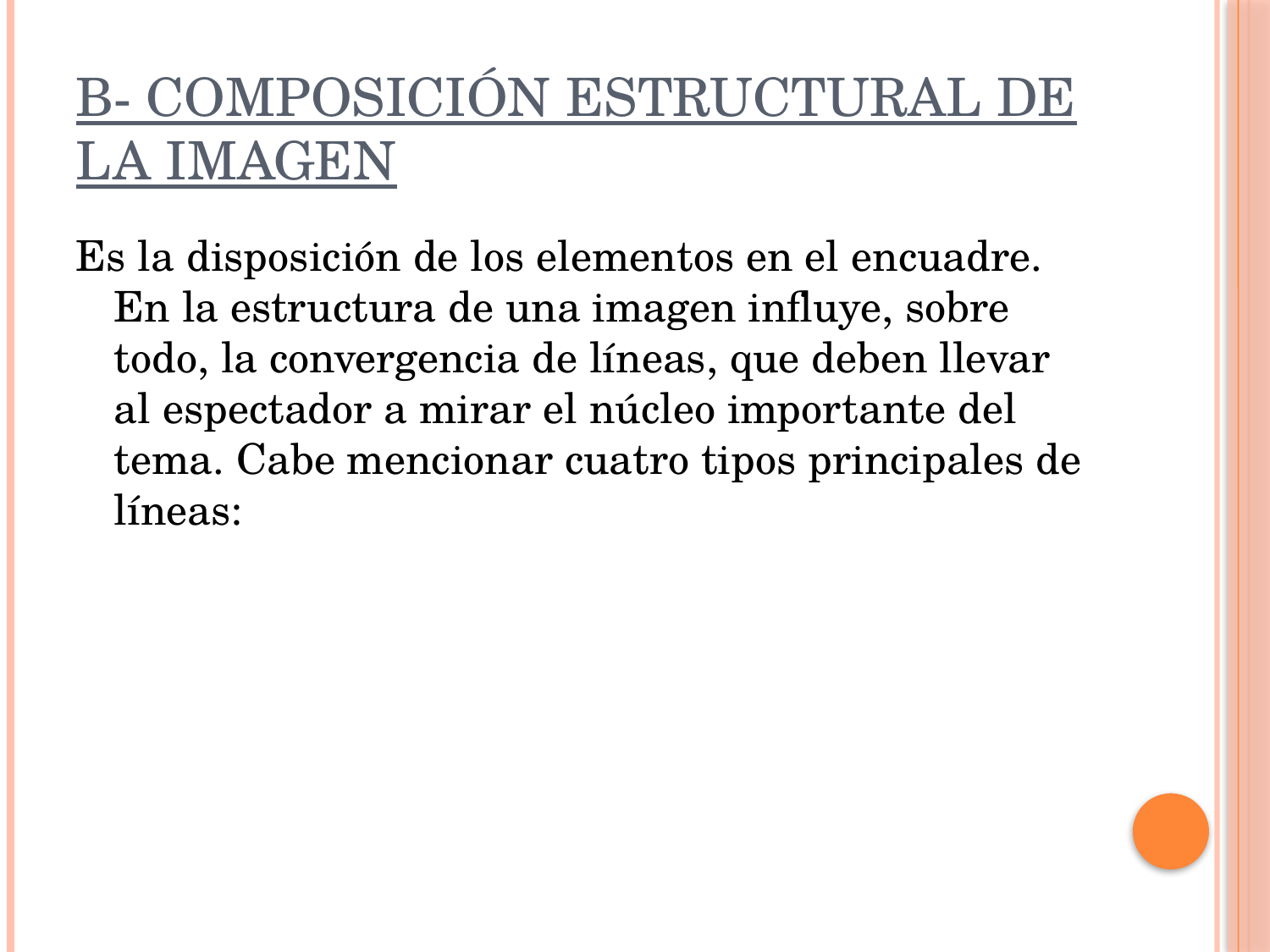

# B- Composición estructural de la imagen
Es la disposición de los elementos en el encuadre. En la estructura de una imagen influye, sobre todo, la convergencia de líneas, que deben llevar al espectador a mirar el núcleo importante del tema. Cabe mencionar cuatro tipos principales de líneas: